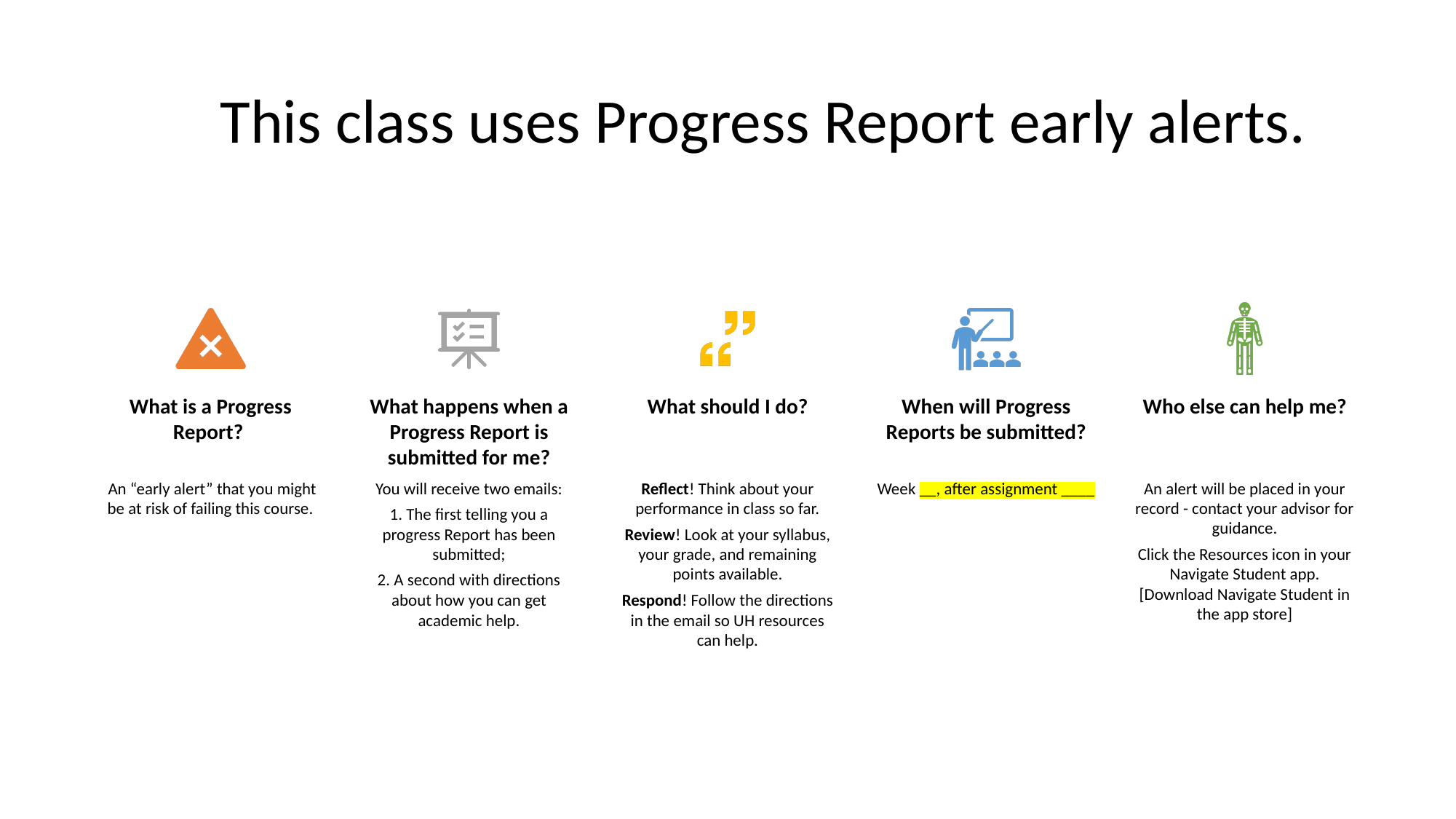

# This class uses Progress Report early alerts.
What is a Progress Report?
 An “early alert” that you might be at risk of failing this course.
What happens when a Progress Report is submitted for me?
You will receive two emails:
1. The first telling you a progress Report has been submitted;
2. A second with directions about how you can get academic help.
What should I do?
Reflect! Think about your performance in class so far.
Review! Look at your syllabus, your grade, and remaining points available.
Respond! Follow the directions in the email so UH resources can help.
When will Progress Reports be submitted?
Week __, after assignment ____
Who else can help me?
An alert will be placed in your record - contact your advisor for guidance.
Click the Resources icon in your Navigate Student app. [Download Navigate Student in the app store]